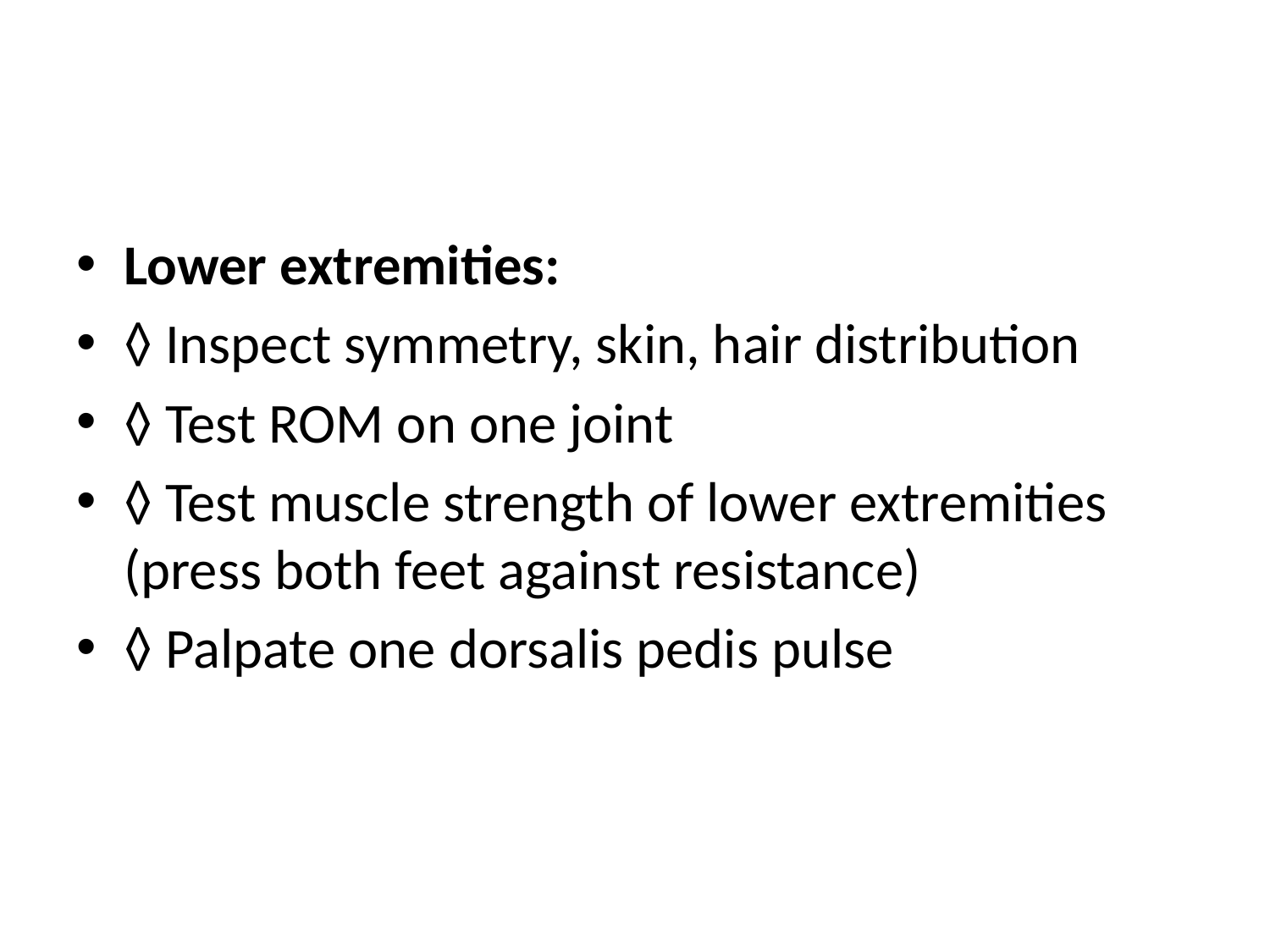

#
Lower extremities:
◊ Inspect symmetry, skin, hair distribution
◊ Test ROM on one joint
◊ Test muscle strength of lower extremities (press both feet against resistance)
◊ Palpate one dorsalis pedis pulse